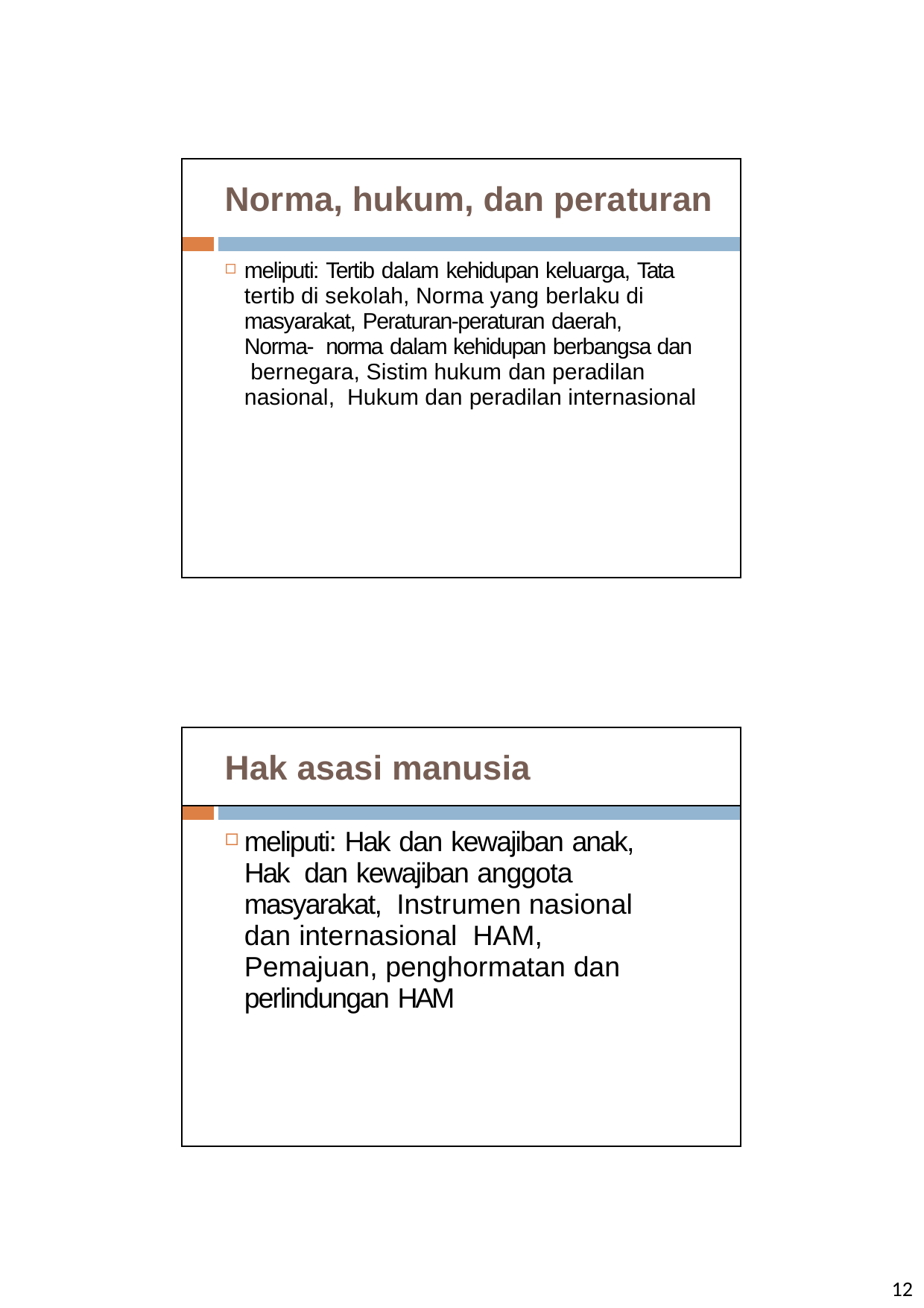

| Norma, hukum, dan peraturan |  |
| --- | --- |
|  |  |
|  | meliputi: Tertib dalam kehidupan keluarga, Tata tertib di sekolah, Norma yang berlaku di masyarakat, Peraturan-peraturan daerah, Norma- norma dalam kehidupan berbangsa dan bernegara, Sistim hukum dan peradilan nasional, Hukum dan peradilan internasional |
|  |  |
|  | Hak asasi manusia |
|  |  |
| meliputi: Hak dan kewajiban anak, Hak dan kewajiban anggota masyarakat, Instrumen nasional dan internasional HAM, Pemajuan, penghormatan dan perlindungan HAM |  |
12